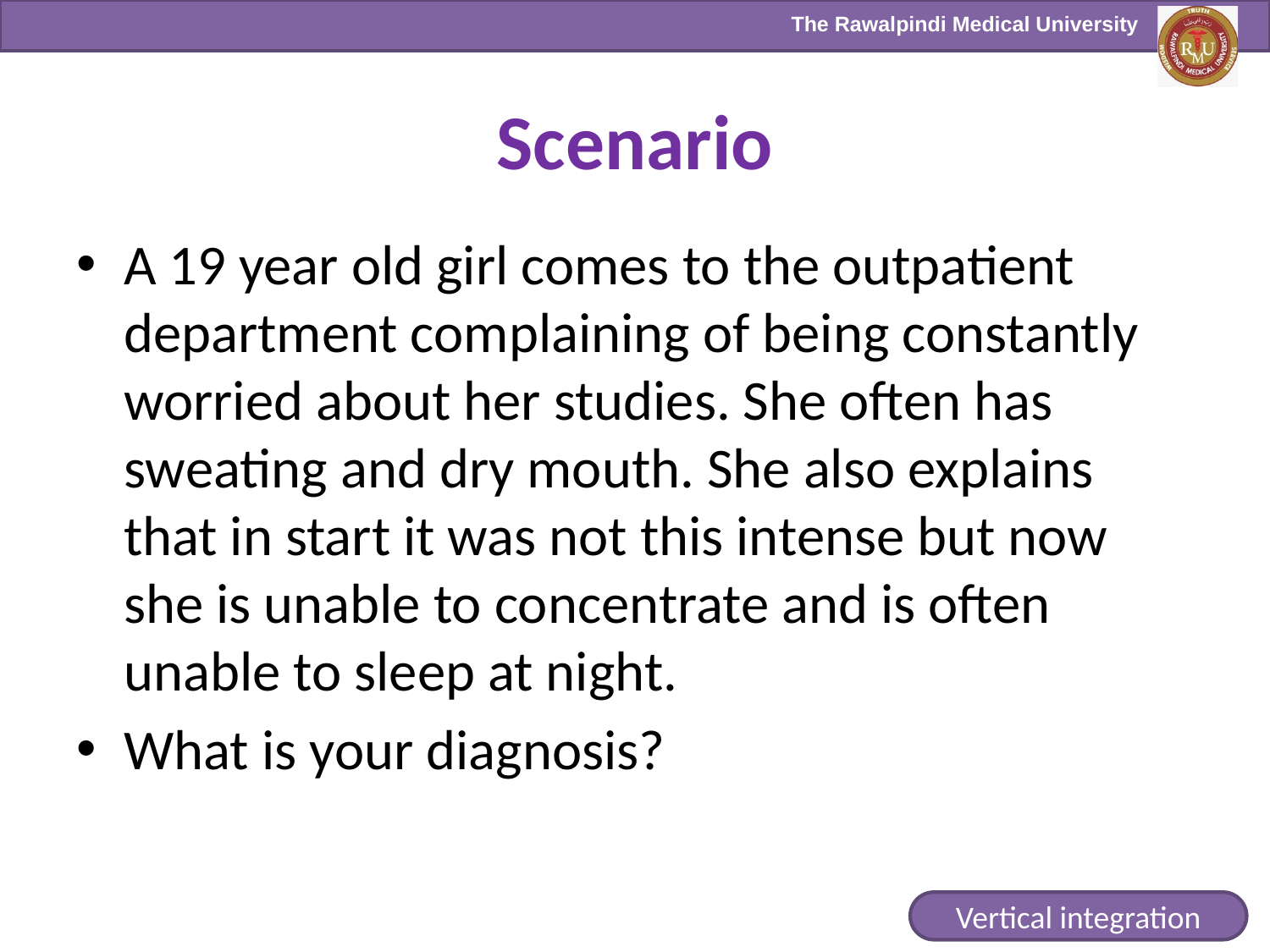

# Scenario
A 19 year old girl comes to the outpatient department complaining of being constantly worried about her studies. She often has sweating and dry mouth. She also explains that in start it was not this intense but now she is unable to concentrate and is often unable to sleep at night.
What is your diagnosis?

Vertical integration